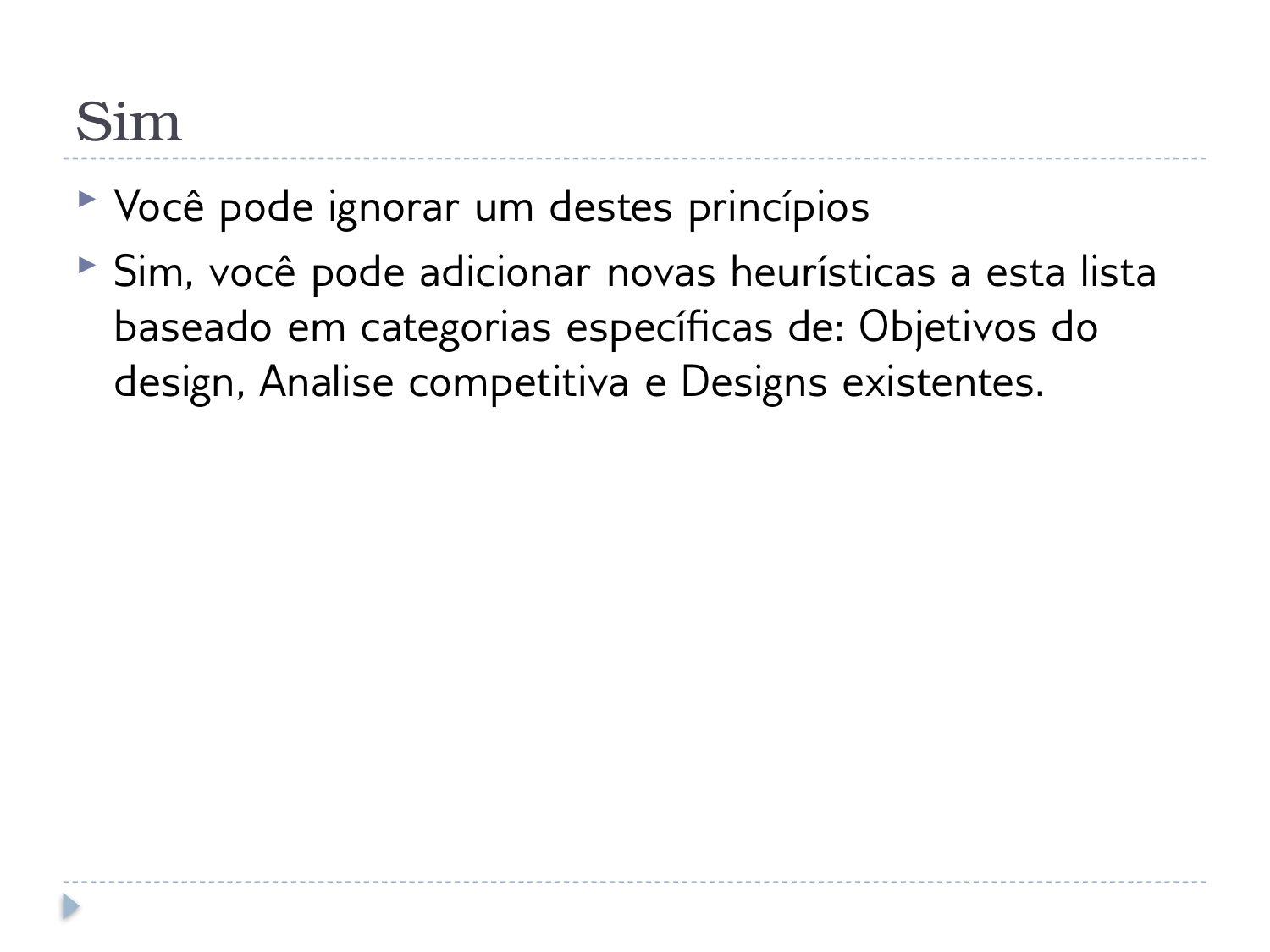

# Sim
Você pode ignorar um destes princípios
Sim, você pode adicionar novas heurísticas a esta lista baseado em categorias específicas de: Objetivos do design, Analise competitiva e Designs existentes.